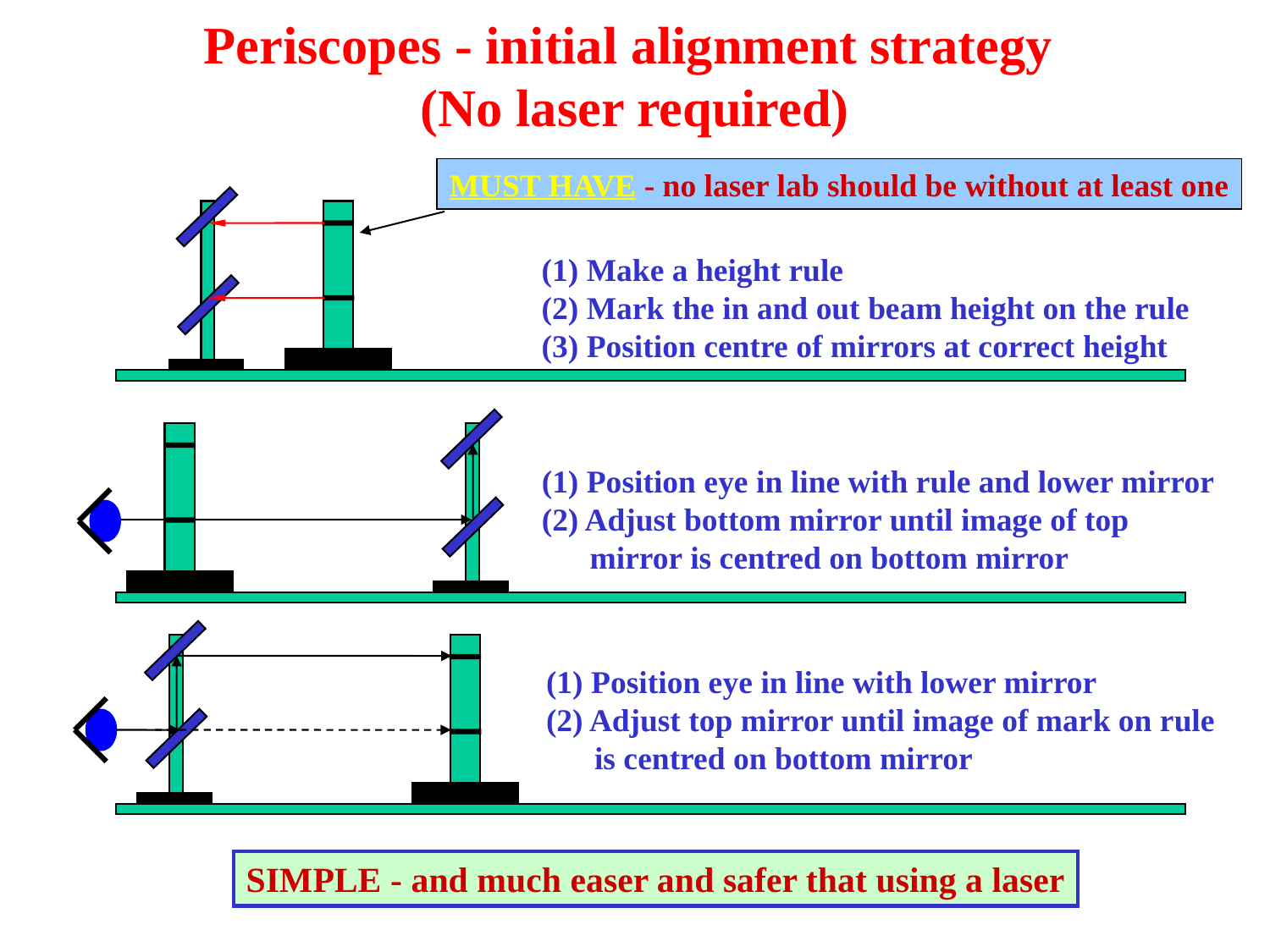

Periscopes - initial alignment strategy
(No laser required)
MUST HAVE - no laser lab should be without at least one

(1) Make a height rule
(2) Mark the in and out beam height on the rule
(3) Position centre of mirrors at correct height

(1) Position eye in line with rule and lower mirror
(2) Adjust bottom mirror until image of top
      mirror is centred on bottom mirror

(1) Position eye in line with lower mirror
(2) Adjust top mirror until image of mark on rule
      is centred on bottom mirror

SIMPLE - and much easer and safer that using a laser